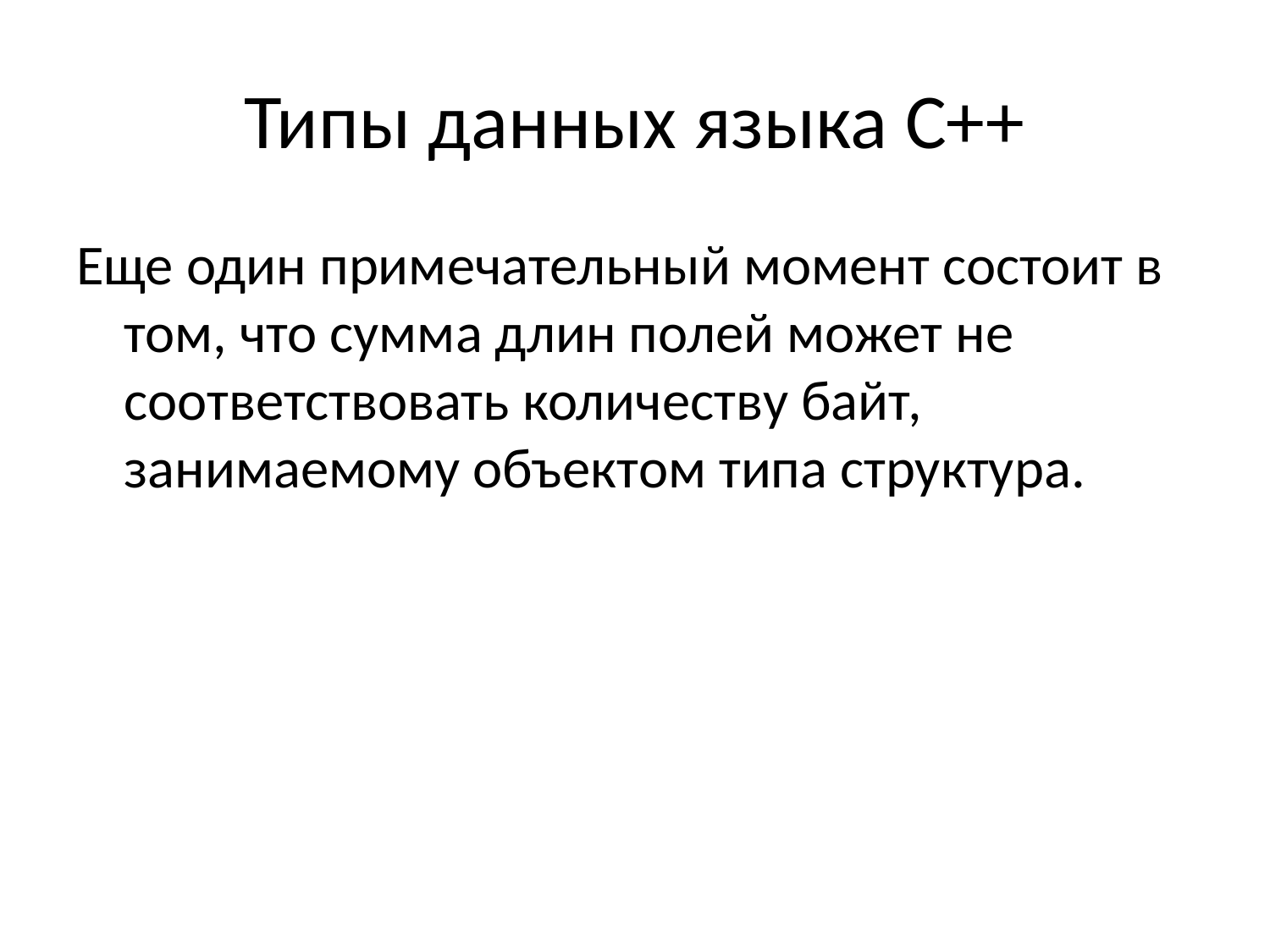

# Типы данных языка С++
Еще один примечательный момент состоит в том, что сумма длин полей может не соответствовать количеству байт, занимаемому объектом типа структура.